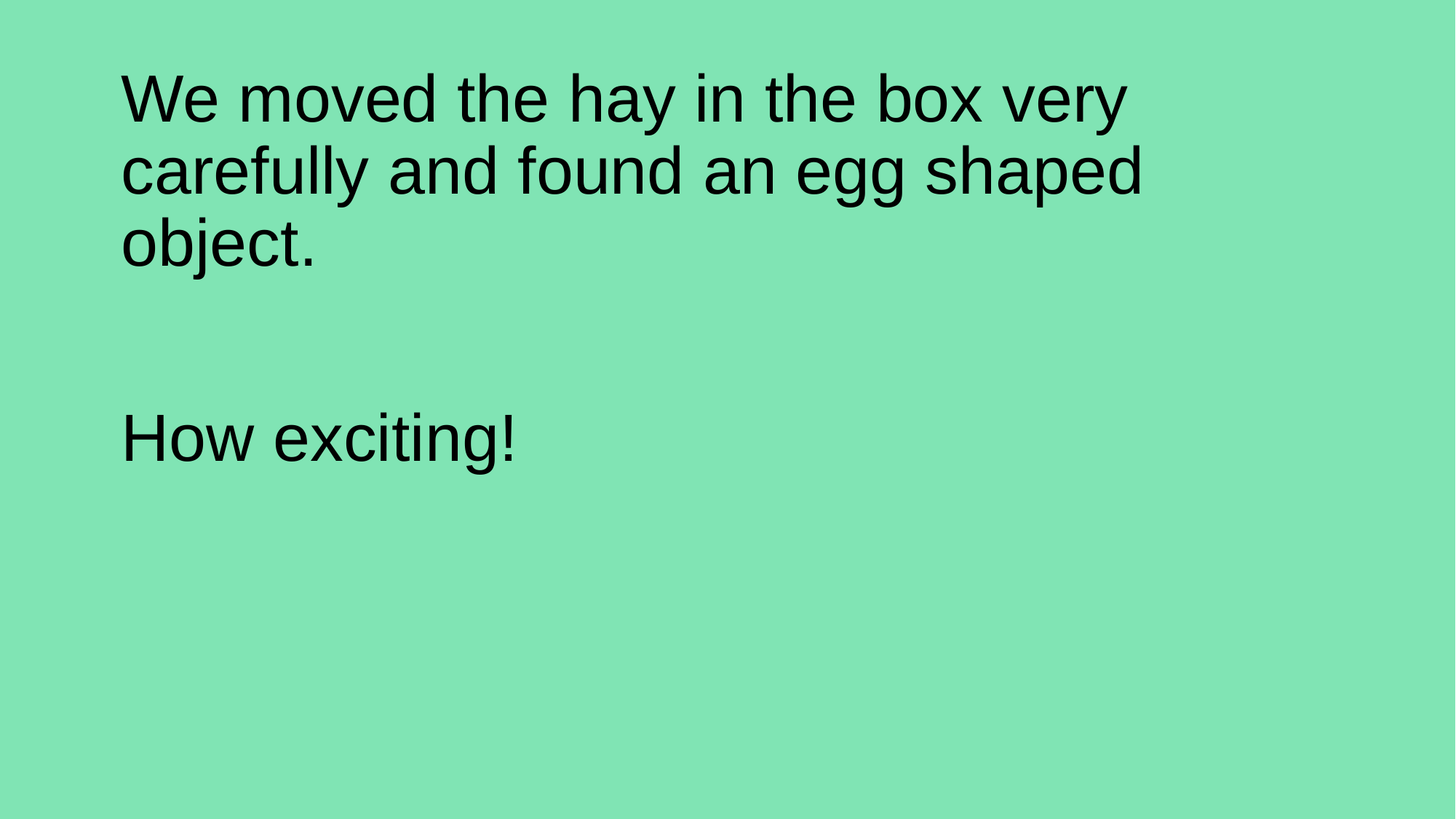

We moved the hay in the box very carefully and found an egg shaped object.

How exciting!